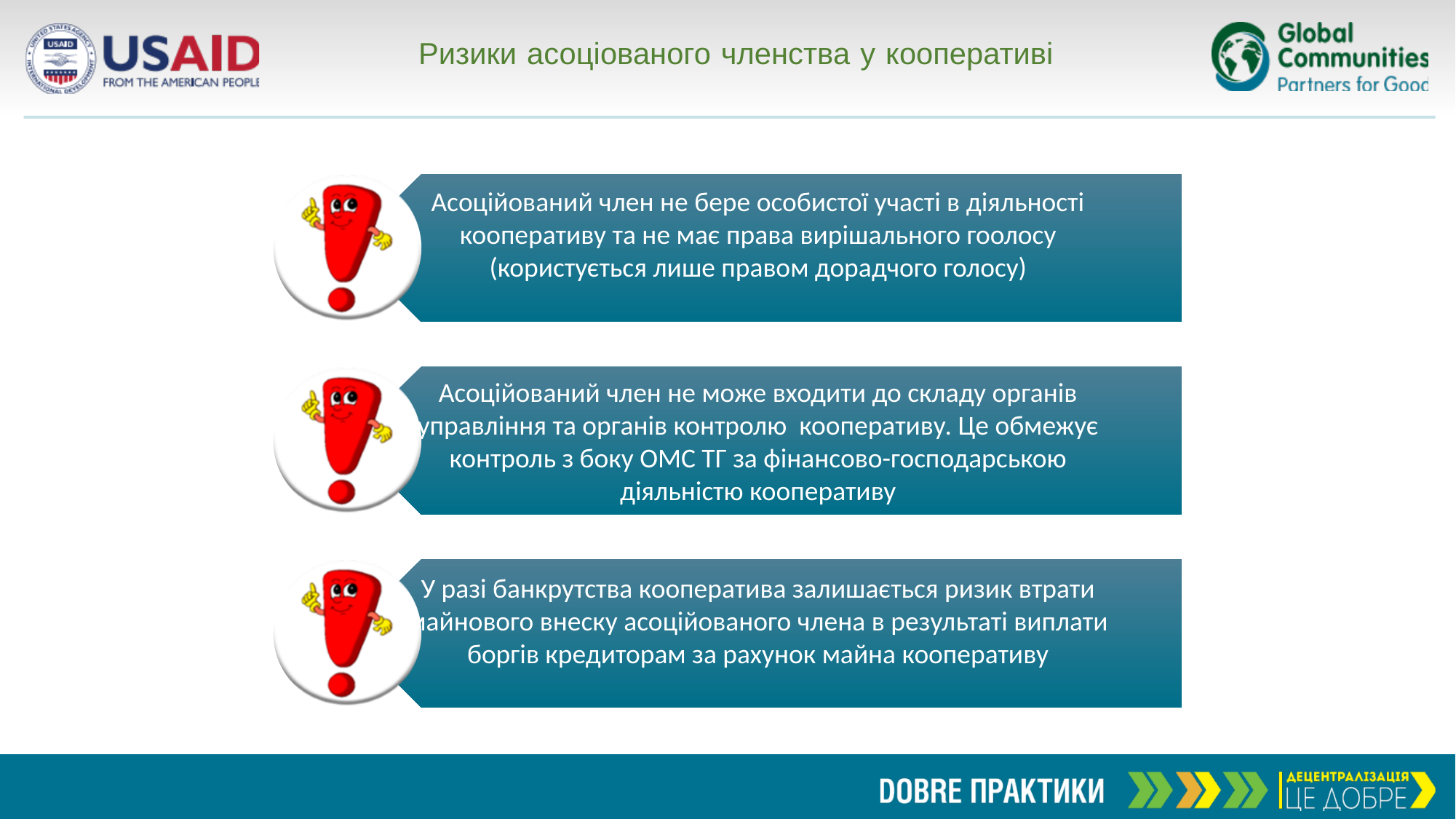

# Ризики асоціованого членства у кооперативі
Асоційований член не бере особистої участі в діяльності кооперативу та не має права вирішального гоолосу (користується лише правом дорадчого голосу)

Асоційований член не може входити до складу органів управління та органів контролю  кооперативу. Це обмежує контроль з боку ОМС ТГ за фінансово-господарською діяльністю кооперативу
У разі банкрутства кооператива залишається ризик втрати майнового внеску асоційованого члена в результаті виплати боргів кредиторам за рахунок майна кооперативу